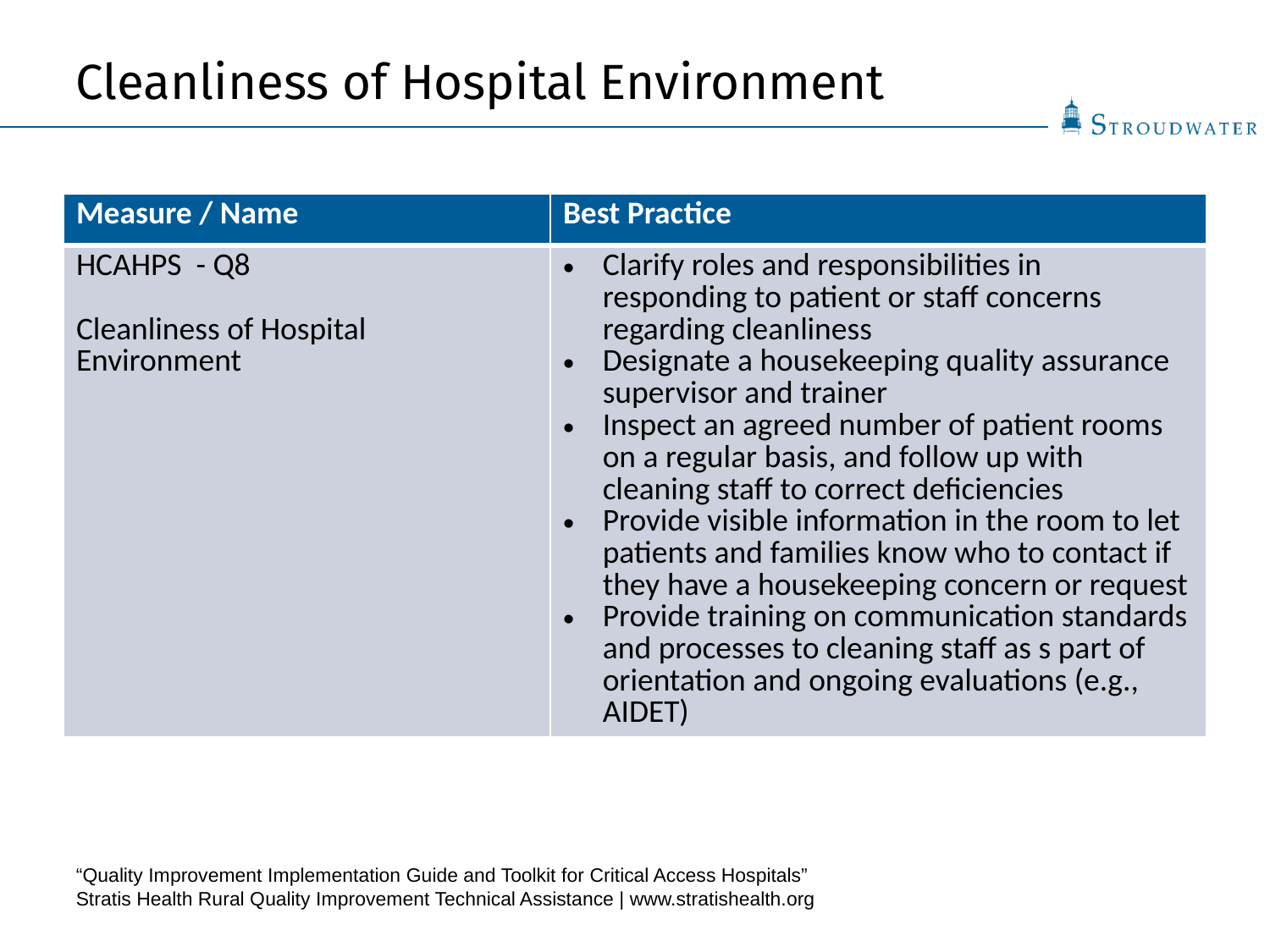

Cleanliness of Hospital Environment
| Measure / Name | Best Practice |
| --- | --- |
| HCAHPS - Q8 Cleanliness of Hospital Environment | Clarify roles and responsibilities in responding to patient or staff concerns regarding cleanliness Designate a housekeeping quality assurance supervisor and trainer Inspect an agreed number of patient rooms on a regular basis, and follow up with cleaning staff to correct deficiencies Provide visible information in the room to let patients and families know who to contact if they have a housekeeping concern or request Provide training on communication standards and processes to cleaning staff as s part of orientation and ongoing evaluations (e.g., AIDET) |
“Quality Improvement Implementation Guide and Toolkit for Critical Access Hospitals”
Stratis Health Rural Quality Improvement Technical Assistance | www.stratishealth.org